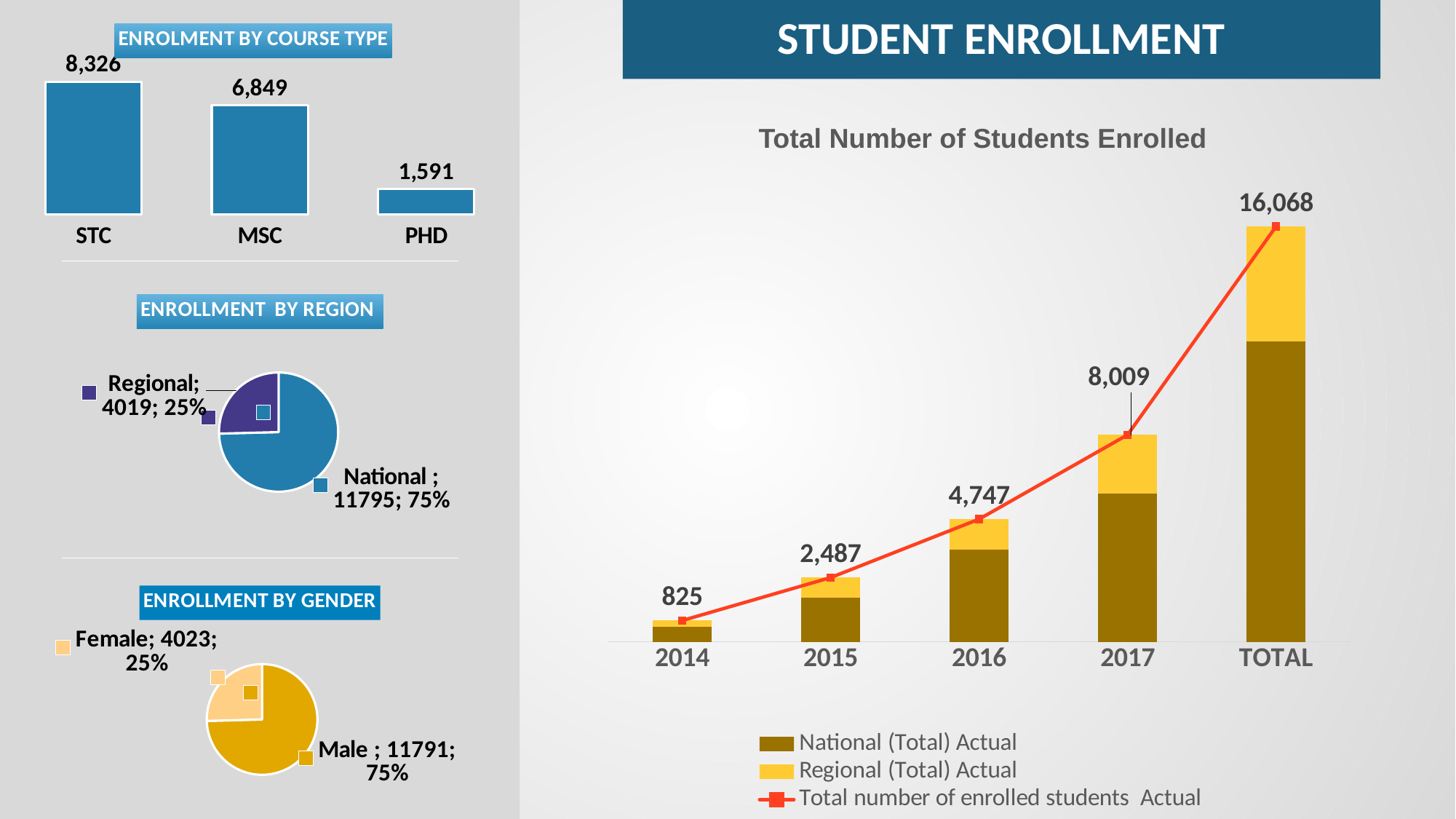

STUDENT ENROLLMENT

### Chart: ENROLMENT BY COURSE TYPE

| Category |  |
|---|---|
| STC | 8326.0 |
| MSC | 6849.0 |
| PHD | 1591.0 |
Total Number of Students Enrolled

### Chart

| Category | National (Total) | Regional (Total) | Total number of enrolled students  |
|---|---|---|---|
| 2014 | 590.5 | 234.5 | 825.0 |
| 2015 | 1713.0 | 773.5 | 2486.5 |
| 2016 | 3571.0 | 1176.0 | 4747.0 |
| 2017 | 5746.0 | 2263.0 | 8009.0 |
| TOTAL | 11620.5 | 4447.0 | 16067.5 |

### Chart: ENROLLMENT  BY REGION

| Category |  |
|---|---|
| National  | 11795.0 |
| Regional | 4019.0 |

### Chart: ENROLLMENT BY GENDER

| Category |  |
|---|---|
| Male  | 11791.0 |
| Female | 4023.0 |